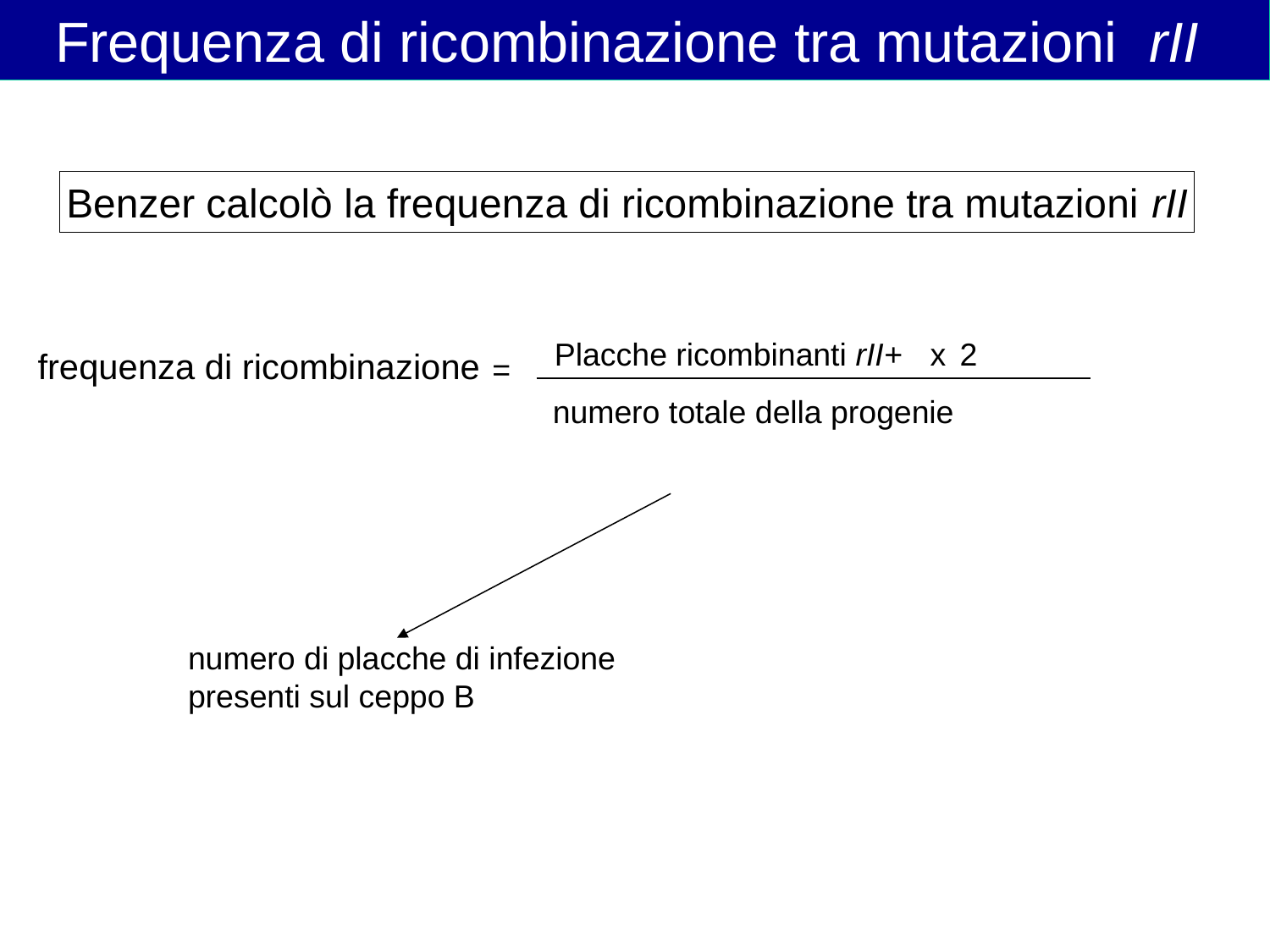

Frequenza di ricombinazione tra mutazioni  rII
Benzer calcolò la frequenza di ricombinazione tra mutazioni rII
Placche ricombinanti rII+  x 2

   numero totale della progenie
frequenza di ricombinazione
=

numero di placche di infezione presenti sul ceppo B